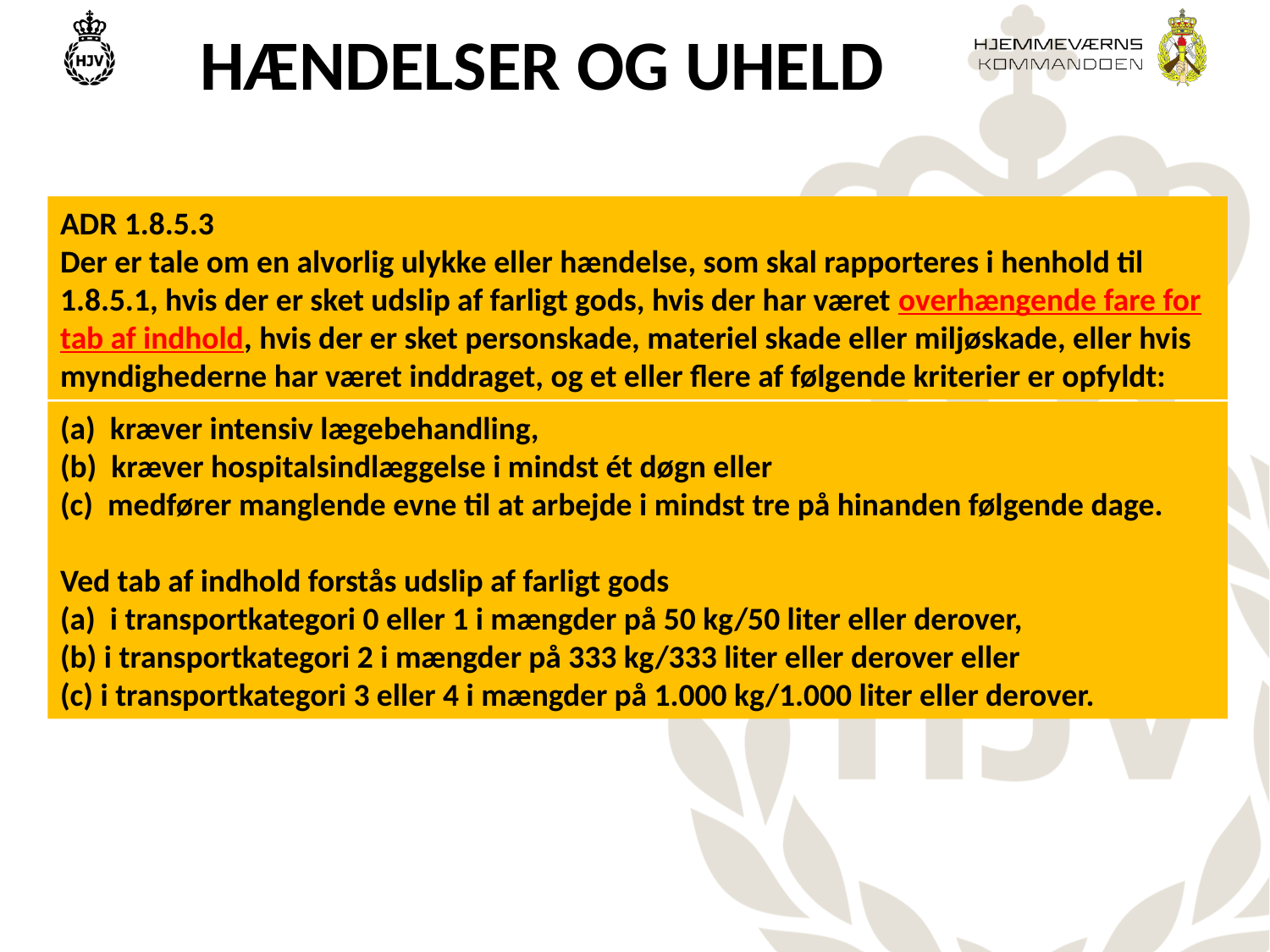

Hændelser og uheld
ADR 1.8.5.3
Der er tale om en alvorlig ulykke eller hændelse, som skal rapporteres i henhold til 1.8.5.1, hvis der er sket udslip af farligt gods, hvis der har været overhængende fare for tab af indhold, hvis der er sket personskade, materiel skade eller miljøskade, eller hvis myndighederne har været inddraget, og et eller flere af følgende kriterier er opfyldt:
(a)  kræver intensiv lægebehandling,
(b)  kræver hospitalsindlæggelse i mindst ét døgn eller
(c)  medfører manglende evne til at arbejde i mindst tre på hinanden følgende dage.

Ved tab af indhold forstås udslip af farligt gods
(a)  i transportkategori 0 eller 1 i mængder på 50 kg/50 liter eller derover,
(b) i transportkategori 2 i mængder på 333 kg/333 liter eller derover eller
(c) i transportkategori 3 eller 4 i mængder på 1.000 kg/1.000 liter eller derover.